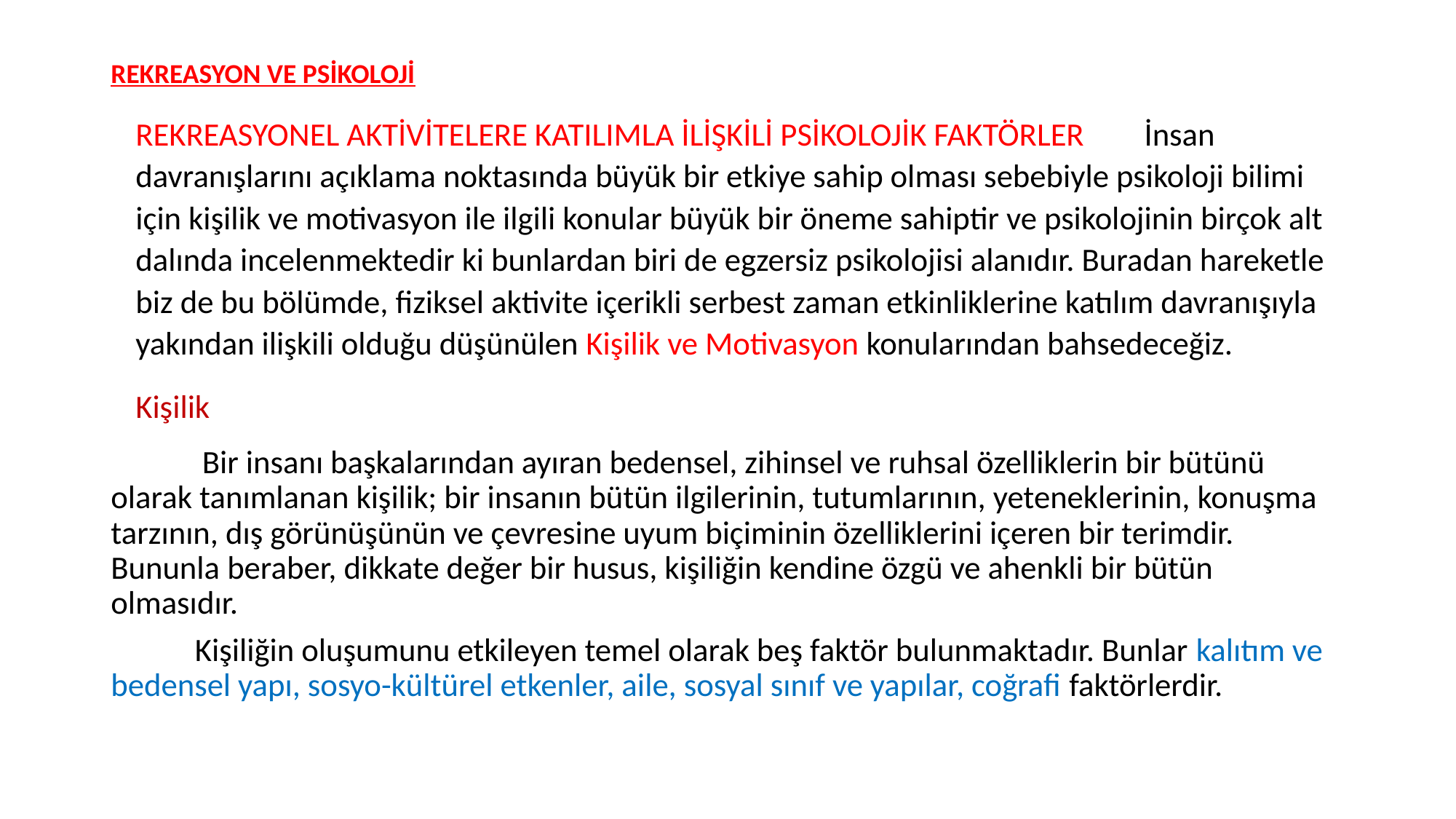

# REKREASYON VE PSİKOLOJİ
REKREASYONEL AKTİVİTELERE KATILIMLA İLİŞKİLİ PSİKOLOJİK FAKTÖRLER 	İnsan davranışlarını açıklama noktasında büyük bir etkiye sahip olması sebebiyle psikoloji bilimi için kişilik ve motivasyon ile ilgili konular büyük bir öneme sahiptir ve psikolojinin birçok alt dalında incelenmektedir ki bunlardan biri de egzersiz psikolojisi alanıdır. Buradan hareketle biz de bu bölümde, fiziksel aktivite içerikli serbest zaman etkinliklerine katılım davranışıyla yakından ilişkili olduğu düşünülen Kişilik ve Motivasyon konularından bahsedeceğiz.
Kişilik
	 Bir insanı başkalarından ayıran bedensel, zihinsel ve ruhsal özelliklerin bir bütünü olarak tanımlanan kişilik; bir insanın bütün ilgilerinin, tutumlarının, yeteneklerinin, konuşma tarzının, dış görünüşünün ve çevresine uyum biçiminin özelliklerini içeren bir terimdir. Bununla beraber, dikkate değer bir husus, kişiliğin kendine özgü ve ahenkli bir bütün olmasıdır.
	Kişiliğin oluşumunu etkileyen temel olarak beş faktör bulunmaktadır. Bunlar kalıtım ve bedensel yapı, sosyo-kültürel etkenler, aile, sosyal sınıf ve yapılar, coğrafi faktörlerdir.